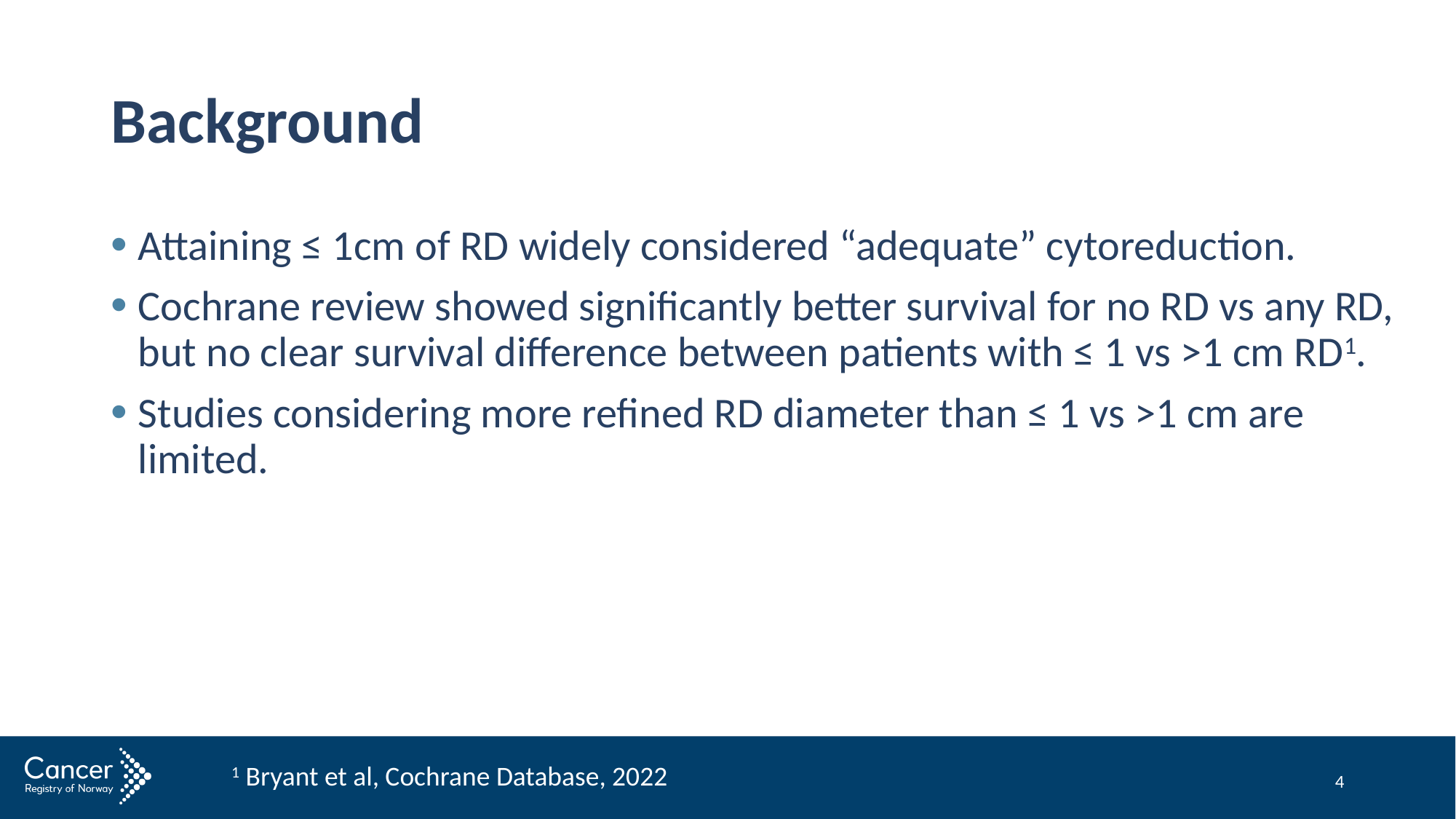

# Background
Attaining ≤ 1cm of RD widely considered “adequate” cytoreduction.
Cochrane review showed significantly better survival for no RD vs any RD, but no clear survival difference between patients with ≤ 1 vs >1 cm RD1.
Studies considering more refined RD diameter than ≤ 1 vs >1 cm are limited.
1 Bryant et al, Cochrane Database, 2022
4